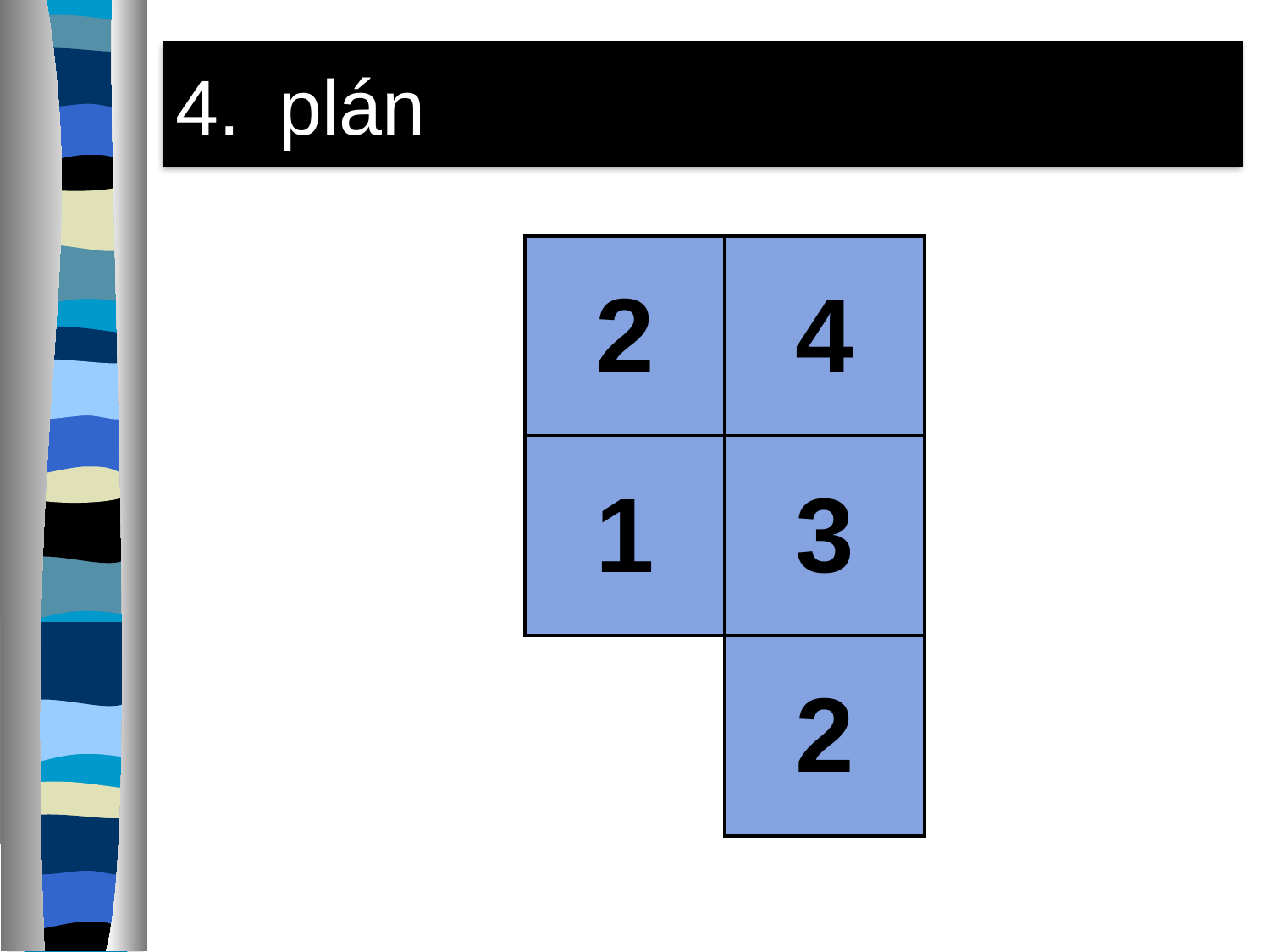

# plán
|  | 2 | 4 |
| --- | --- | --- |
|  | 1 | 3 |
|  |  | 2 |